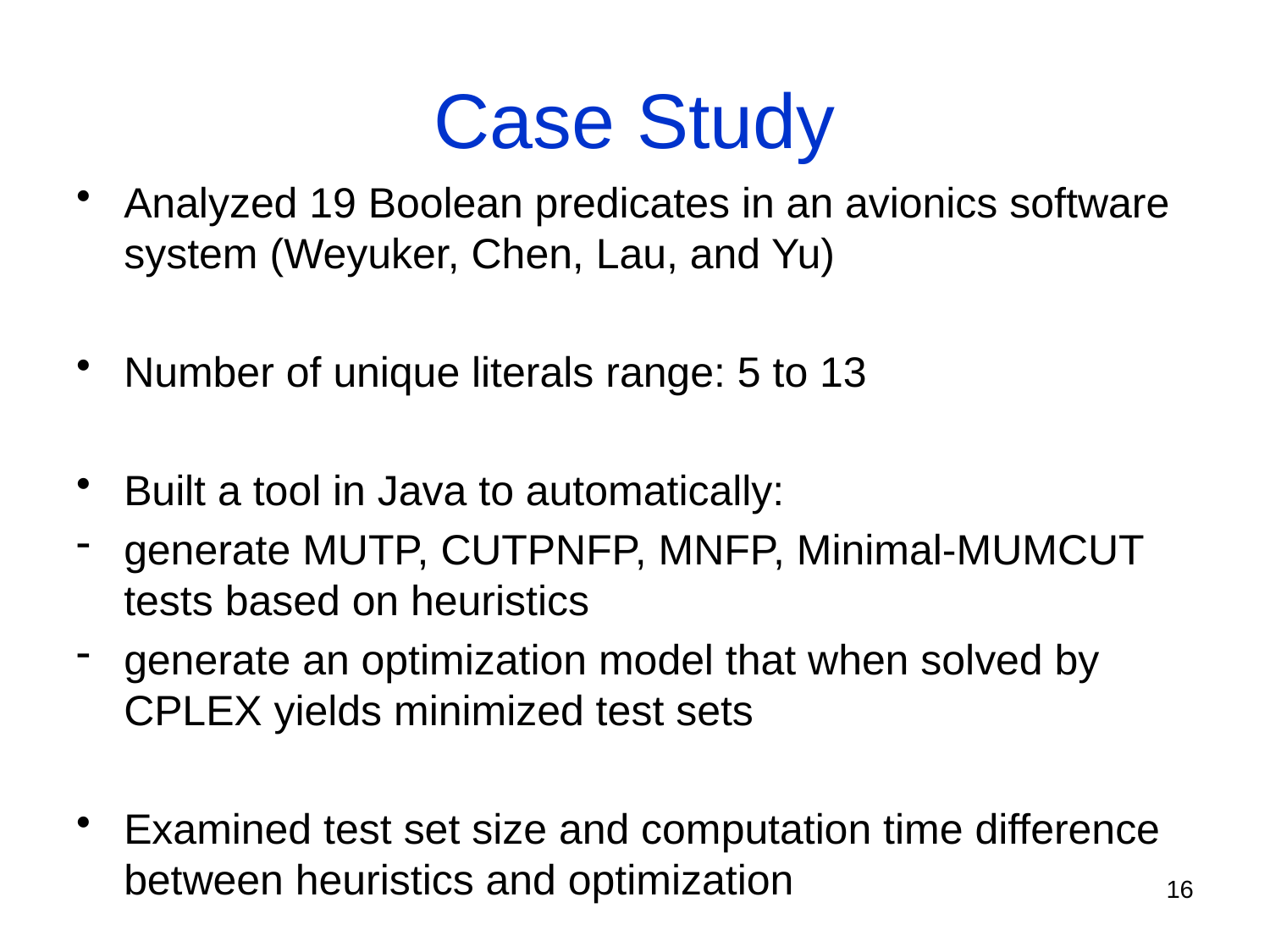

# Case Study
Analyzed 19 Boolean predicates in an avionics software system (Weyuker, Chen, Lau, and Yu)

Number of unique literals range: 5 to 13

Built a tool in Java to automatically:
generate MUTP, CUTPNFP, MNFP, Minimal-MUMCUT tests based on heuristics
generate an optimization model that when solved by CPLEX yields minimized test sets

Examined test set size and computation time difference between heuristics and optimization

16